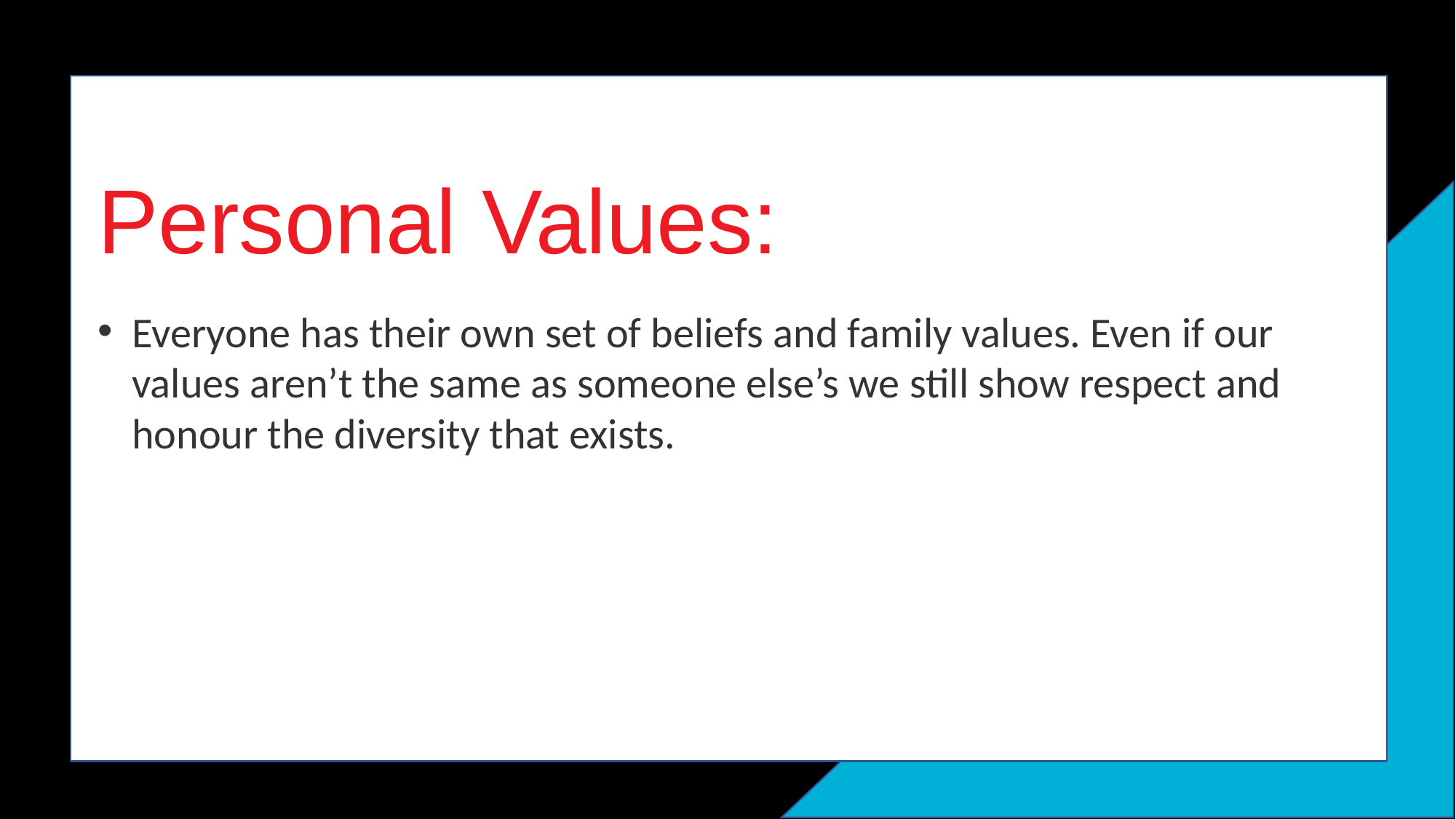

# Personal Values:
Everyone has their own set of beliefs and family values. Even if our values aren’t the same as someone else’s we still show respect and honour the diversity that exists.